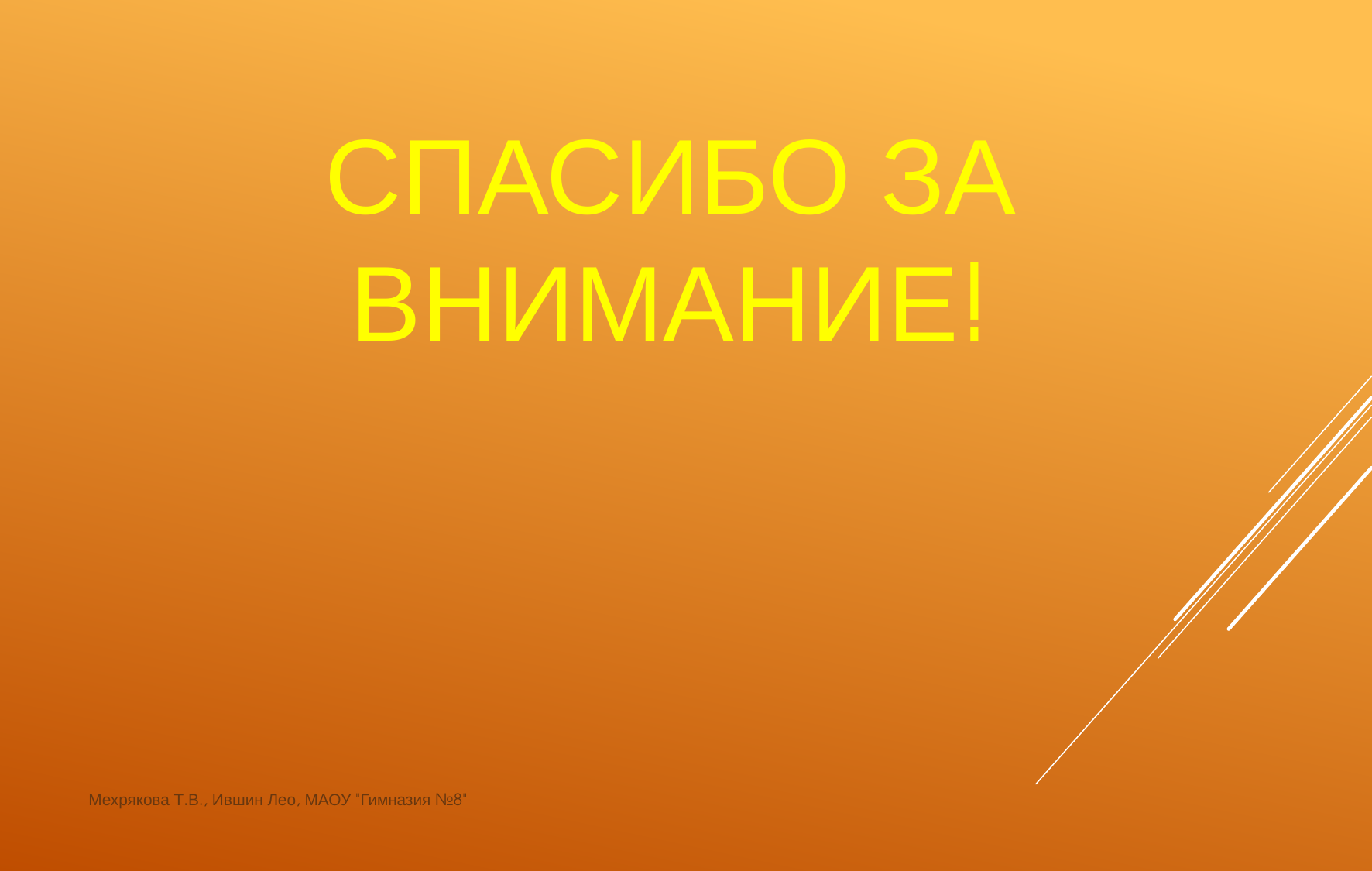

# СПАСИБО ЗА ВНИМАНИЕ!
Мехрякова Т.В., Ившин Лео, МАОУ "Гимназия №8"